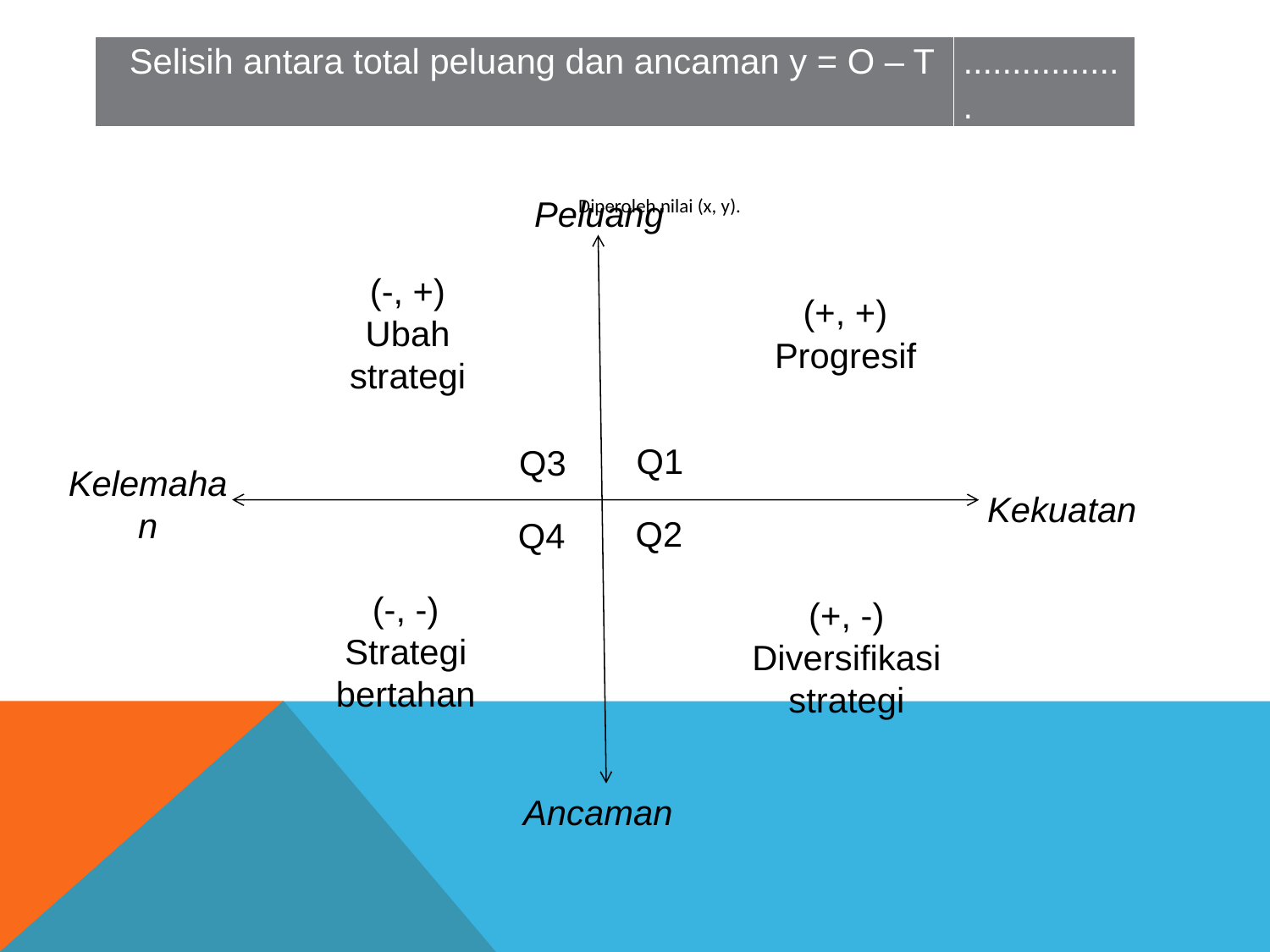

| Selisih antara total peluang dan ancaman y = O – T | ................. |
| --- | --- |

Peluang
(-, +)
Ubah strategi
(+, +)
Progresif
Q1
Q3
Kelemahan
Kekuatan
Q2

Q4
(-, -)
Strategi bertahan
(+, -)
Diversifikasi strategi
Ancaman
Diperoleh nilai (x, y).